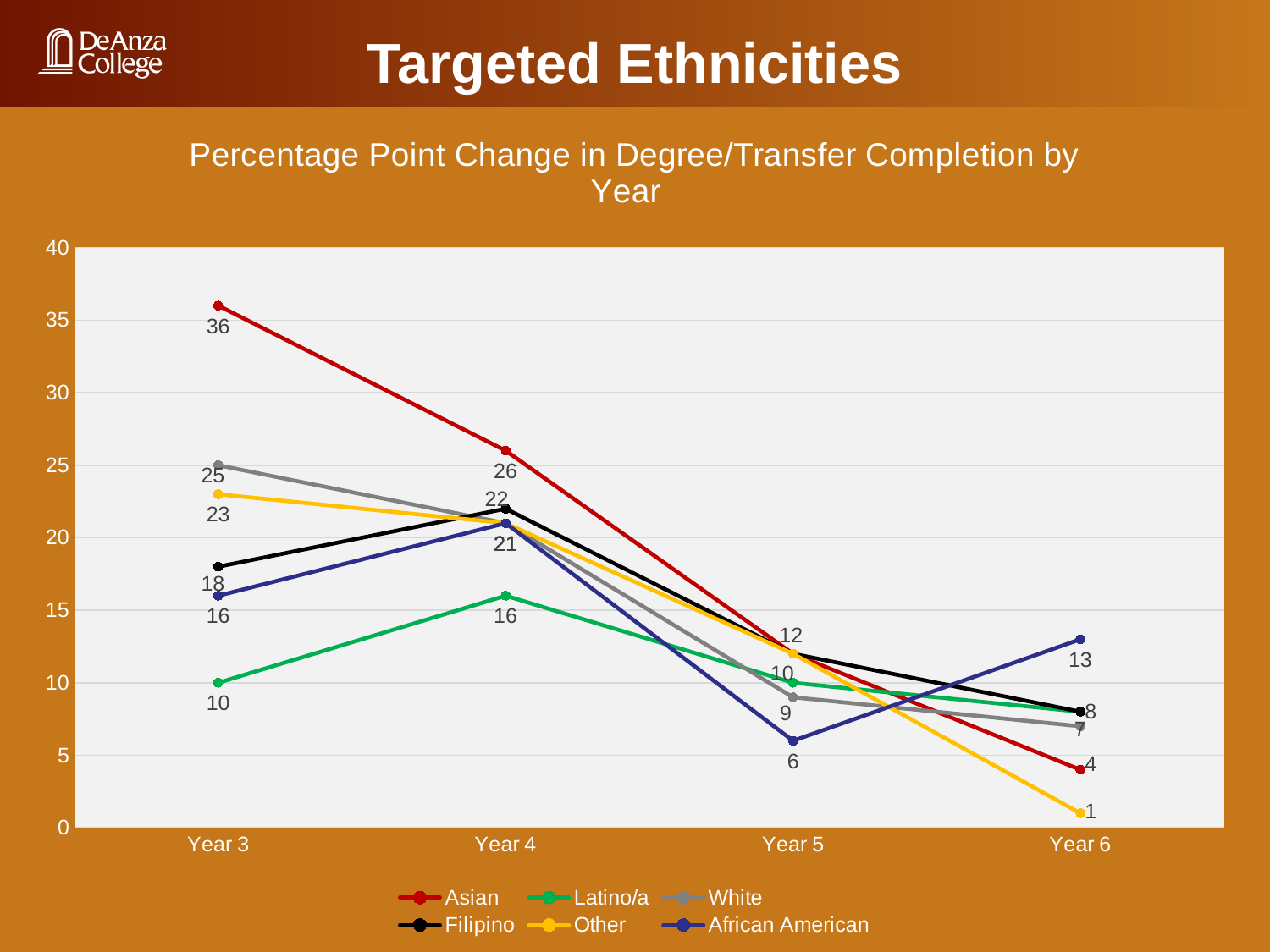

Targeted Ethnicities

### Chart: Percentage Point Change in Degree/Transfer Completion by Year

| Category | Asian | Latino/a | White | Filipino | Other | African American |
|---|---|---|---|---|---|---|
| Year 3 | 36.0 | 10.0 | 25.0 | 18.0 | 23.0 | 16.0 |
| Year 4 | 26.0 | 16.0 | 21.0 | 22.0 | 21.0 | 21.0 |
| Year 5 | 12.0 | 10.0 | 9.0 | 12.0 | 12.0 | 6.0 |
| Year 6 | 4.0 | 8.0 | 7.0 | 8.0 | 1.0 | 13.0 |